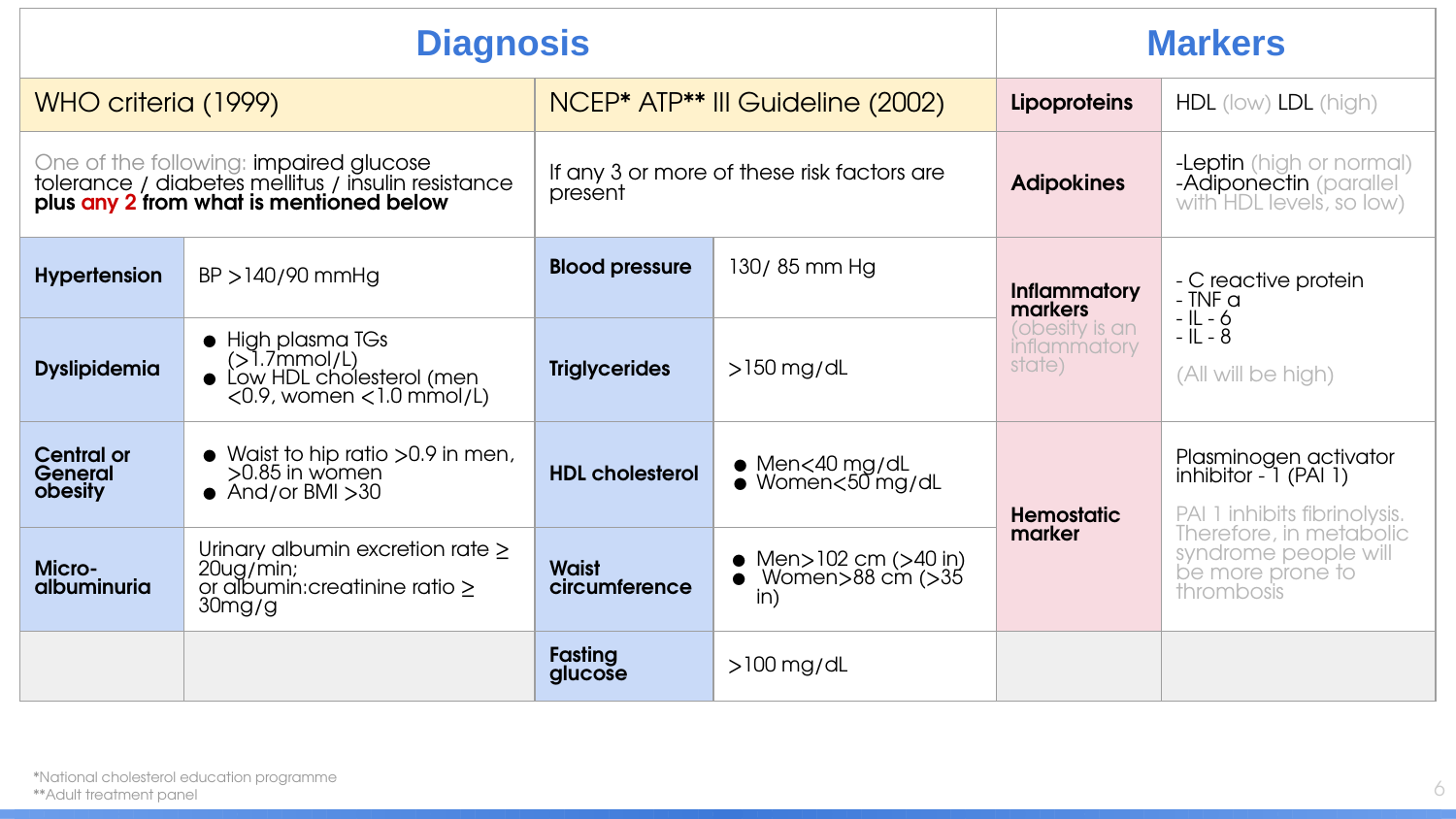

| Diagnosis |  |  |  | Markers |  |
| --- | --- | --- | --- | --- | --- |
| WHO criteria (1999) |  | NCEP\* ATP\*\* III Guideline (2002) |  | Lipoproteins | HDL (low) LDL (high) |
| One of the following: impaired glucose tolerance / diabetes mellitus / insulin resistance plus any 2 from what is mentioned below |  | If any 3 or more of these risk factors are present |  | Adipokines | -Leptin (high or normal) -Adiponectin (parallel with HDL levels, so low) |
| Hypertension | BP >140/90 mmHg | Blood pressure | 130/ 85 mm Hg | Inflammatory markers (obesity is an inflammatory state) | - C reactive protein - TNF a - IL - 6 - IL - 8 (All will be high) |
| Dyslipidemia | High plasma TGs (>1.7mmol/L) Low HDL cholesterol (men <0.9, women <1.0 mmol/L) | Triglycerides | >150 mg/dL |  |  |
| Central or General obesity | Waist to hip ratio >0.9 in men, >0.85 in women And/or BMI >30 | HDL cholesterol | Men<40 mg/dL Women<50 mg/dL | Hemostatic marker | Plasminogen activator inhibitor - 1 (PAI 1) PAI 1 inhibits fibrinolysis. Therefore, in metabolic syndrome people will be more prone to thrombosis |
| Micro- albuminuria | Urinary albumin excretion rate ≥ 20ug/min; or albumin:creatinine ratio ≥ 30mg/g | Waist circumference | Men>102 cm (>40 in) Women>88 cm (>35 in) |  |  |
|  |  | Fasting glucose | >100 mg/dL |  |  |
*National cholesterol education programme
**Adult treatment panel

6